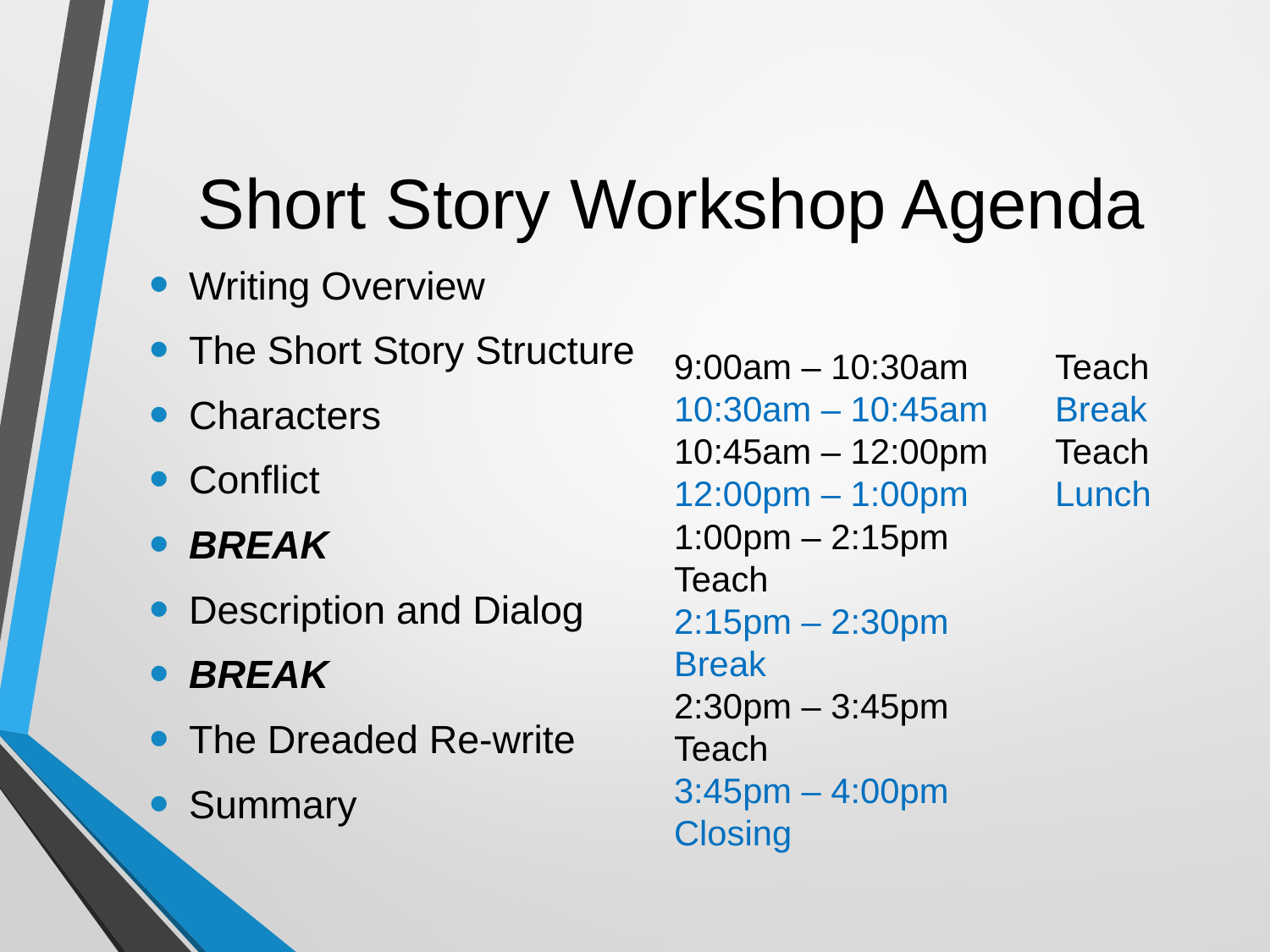

# Short Story Workshop Agenda
Writing Overview
The Short Story Structure
Characters
Conflict
BREAK
Description and Dialog
BREAK
The Dreaded Re-write
Summary
9:00am – 10:30am	Teach
10:30am – 10:45am	Break
10:45am – 12:00pm	Teach
12:00pm – 1:00pm	Lunch
1:00pm – 2:15pm		Teach
2:15pm – 2:30pm		Break
2:30pm – 3:45pm		Teach
3:45pm – 4:00pm		Closing